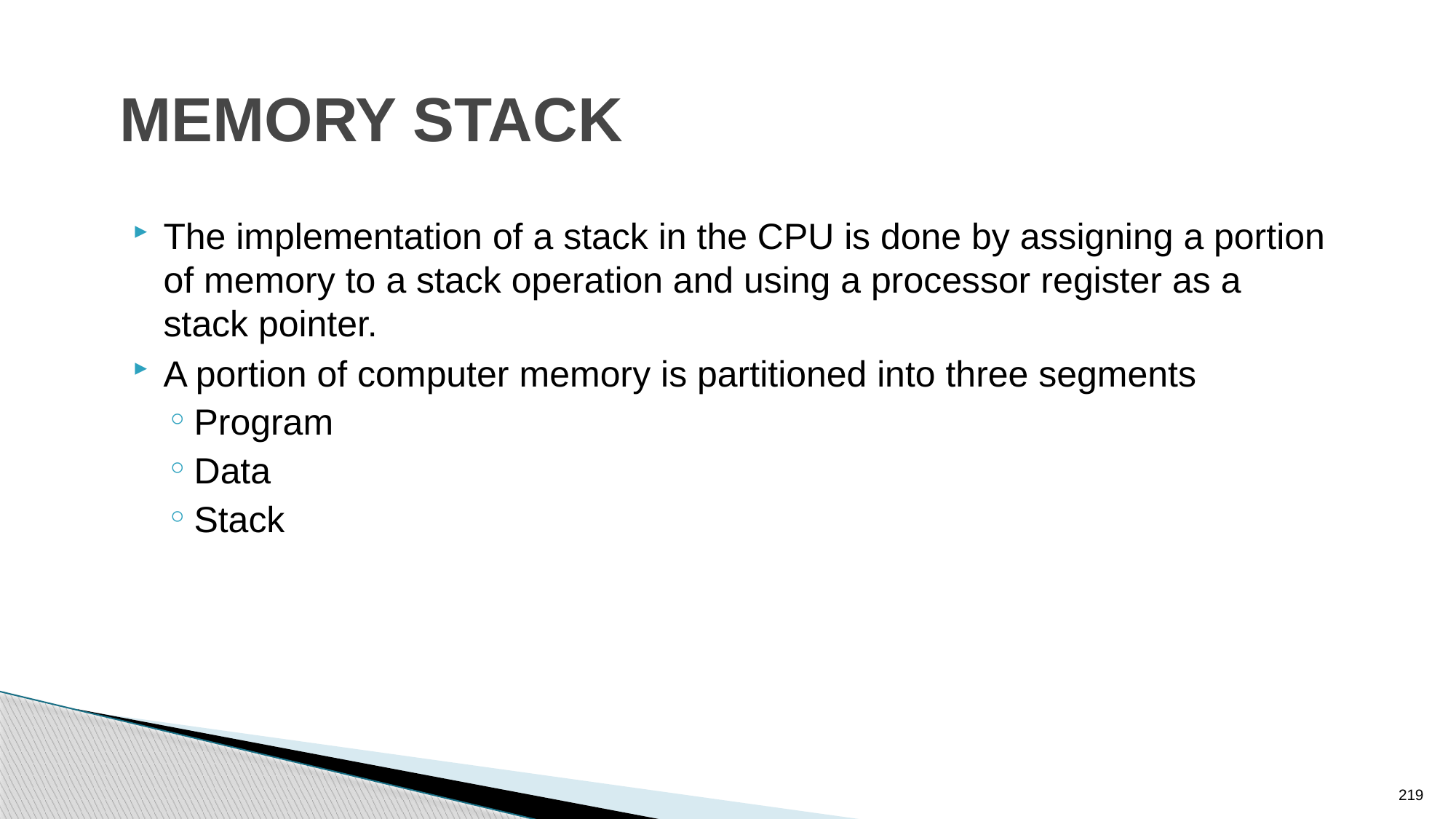

# MEMORY STACK
The implementation of a stack in the CPU is done by assigning a portion of memory to a stack operation and using a processor register as a stack pointer.
A portion of computer memory is partitioned into three segments
Program
Data
Stack

219